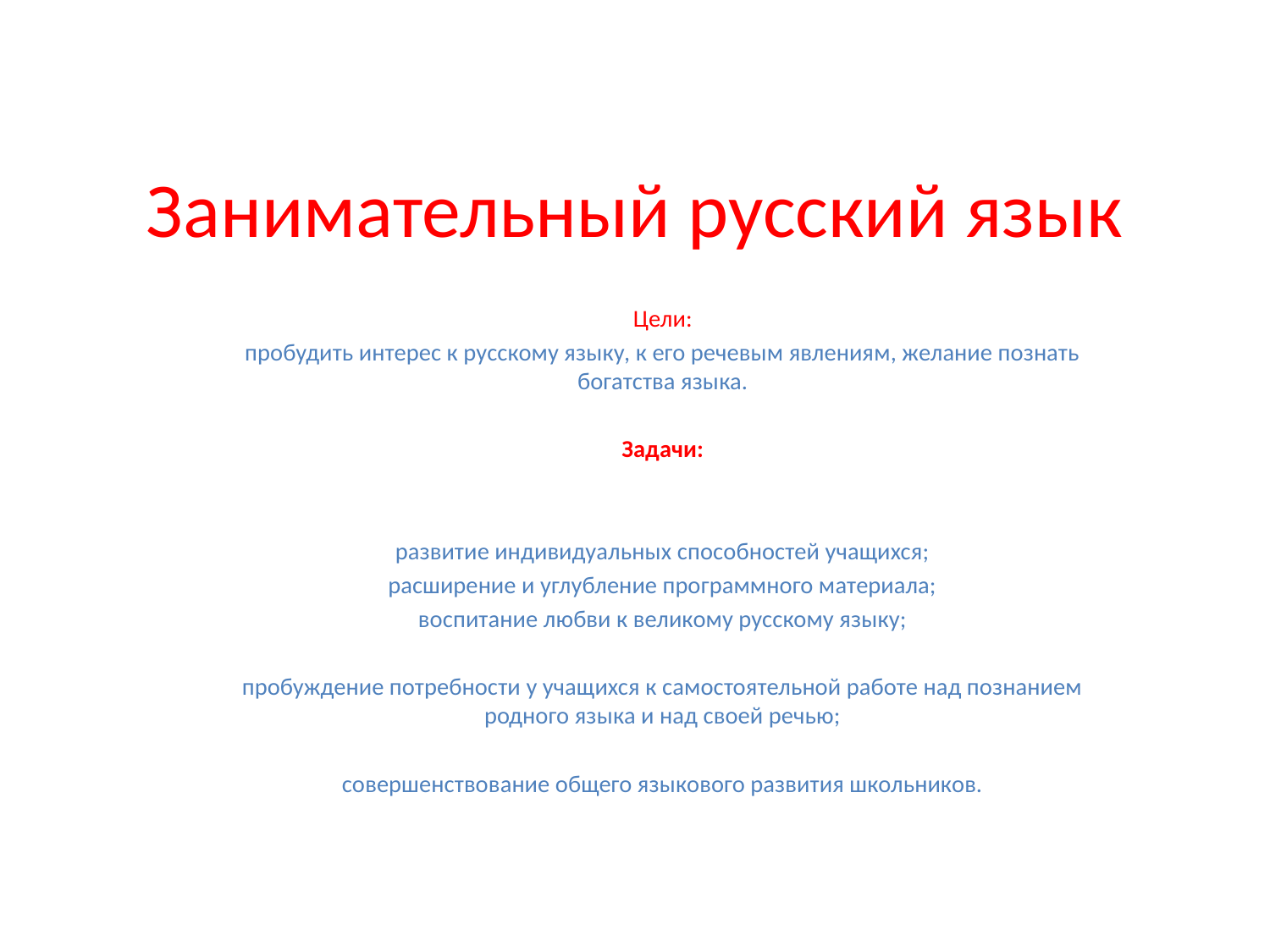

# Занимательный русский язык
Цели:
пробудить интерес к русскому языку, к его речевым явлениям, желание познать богатства языка.

Задачи:

развитие индивидуальных способностей учащихся;
расширение и углубление программного материала;
воспитание любви к великому русскому языку;

пробуждение потребности у учащихся к самостоятельной работе над познанием родного языка и над своей речью;

совершенствование общего языкового развития школьников.